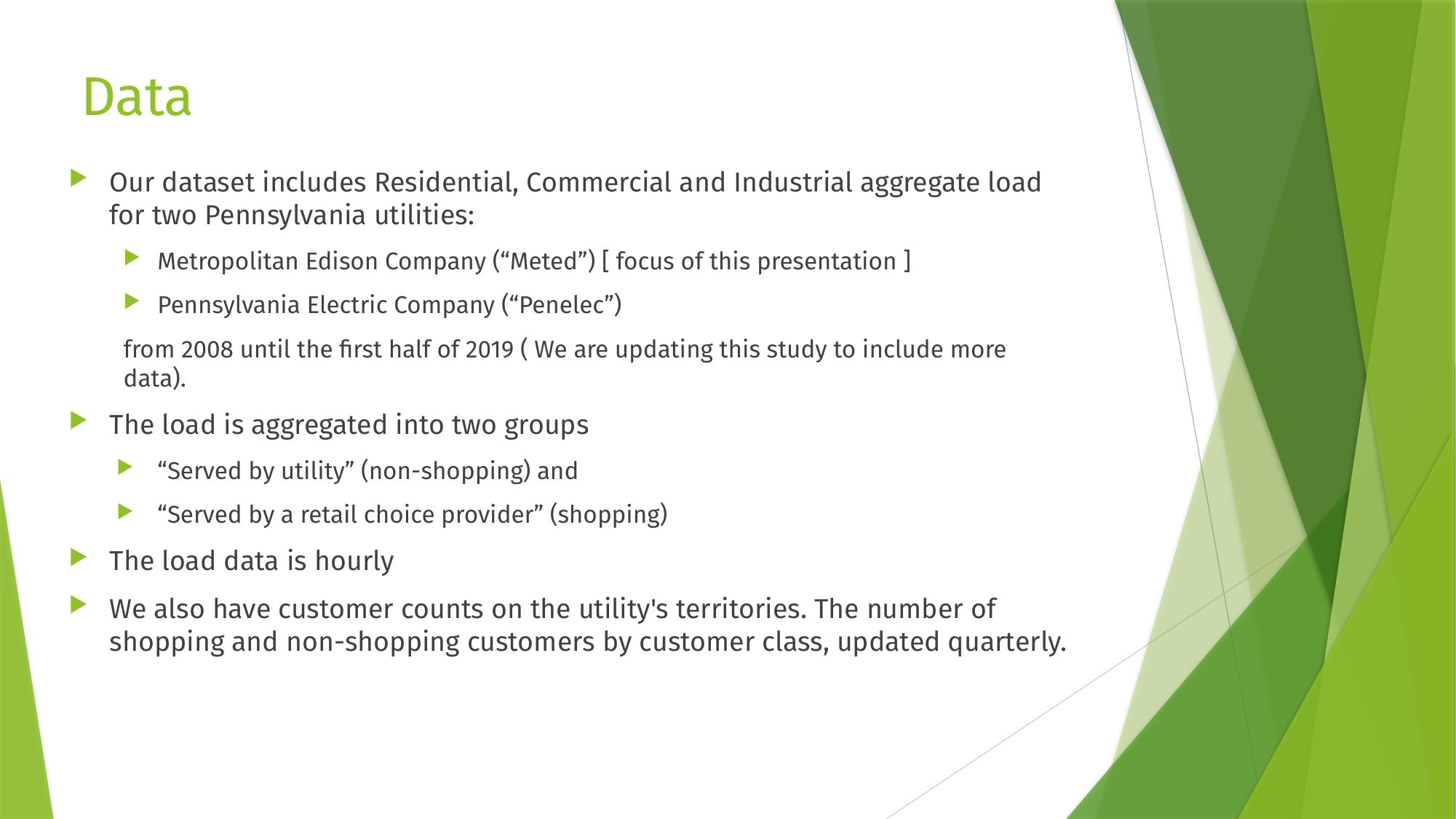

# Data
Our dataset includes Residential, Commercial and Industrial aggregate load for two Pennsylvania utilities:
Metropolitan Edison Company (“Meted”) [ focus of this presentation ]
Pennsylvania Electric Company (“Penelec”)
from 2008 until the first half of 2019 ( We are updating this study to include more data).
The load is aggregated into two groups
“Served by utility” (non-shopping) and
“Served by a retail choice provider” (shopping)
The load data is hourly
We also have customer counts on the utility's territories. The number of shopping and non-shopping customers by customer class, updated quarterly.